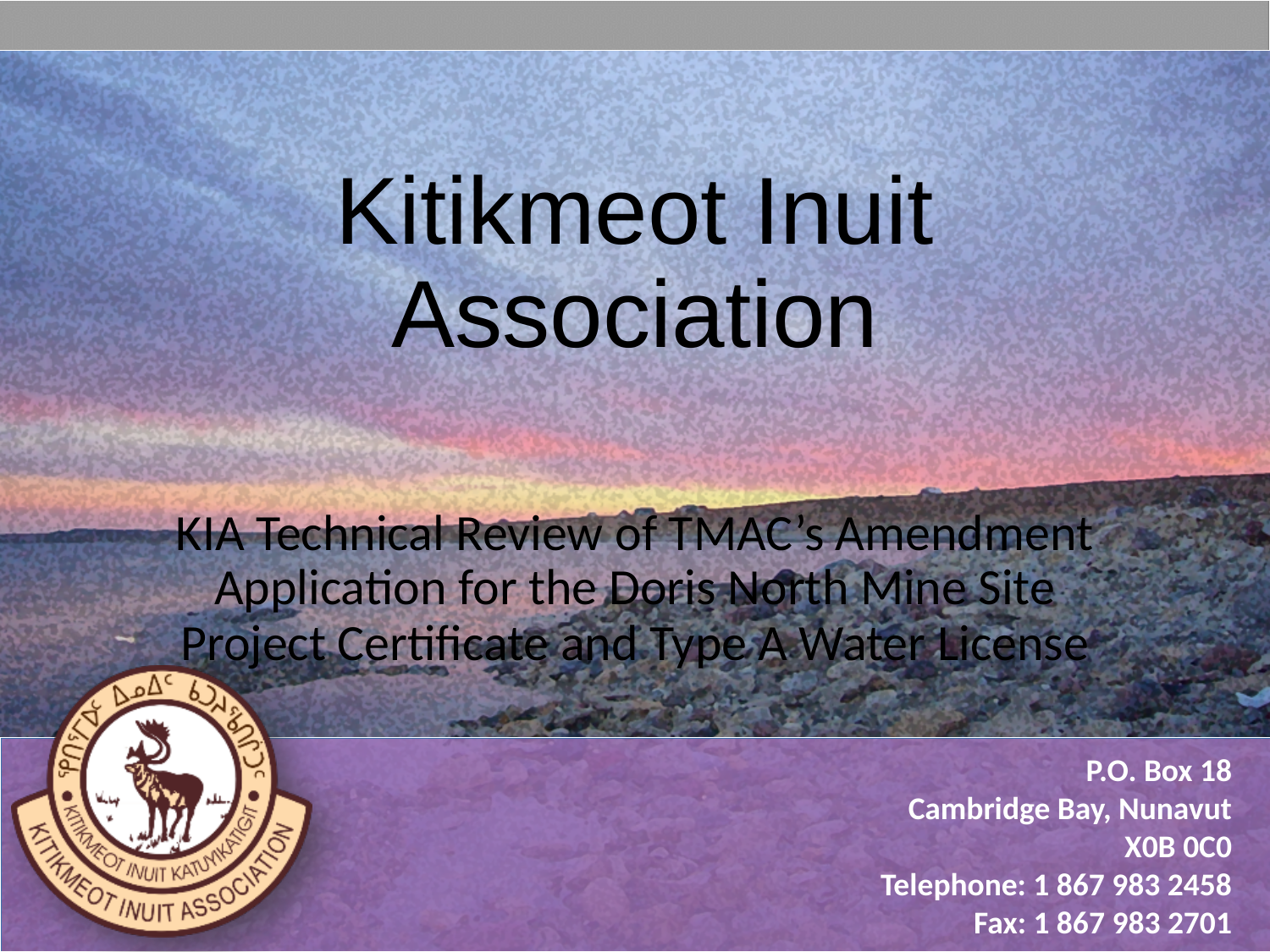

# Kitikmeot Inuit Association
KIA Technical Review of TMAC’s Amendment Application for the Doris North Mine Site Project Certificate and Type A Water License